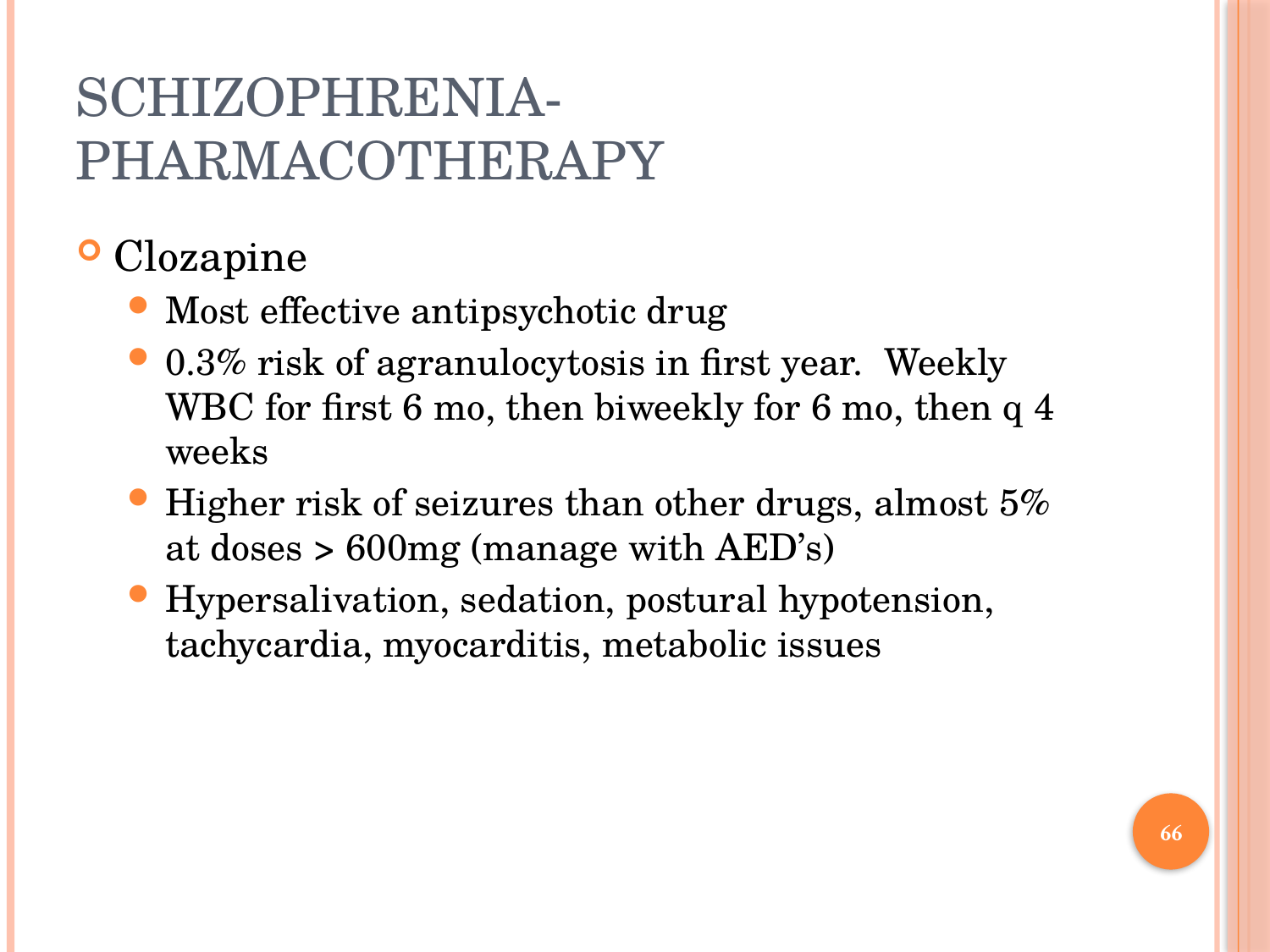

# Schizophrenia-Pharmacotherapy
Clozapine
Most effective antipsychotic drug
0.3% risk of agranulocytosis in first year.  Weekly WBC for first 6 mo, then biweekly for 6 mo, then q 4 weeks
Higher risk of seizures than other drugs, almost 5% at doses > 600mg (manage with AED’s)
Hypersalivation, sedation, postural hypotension, tachycardia, myocarditis, metabolic issues
66